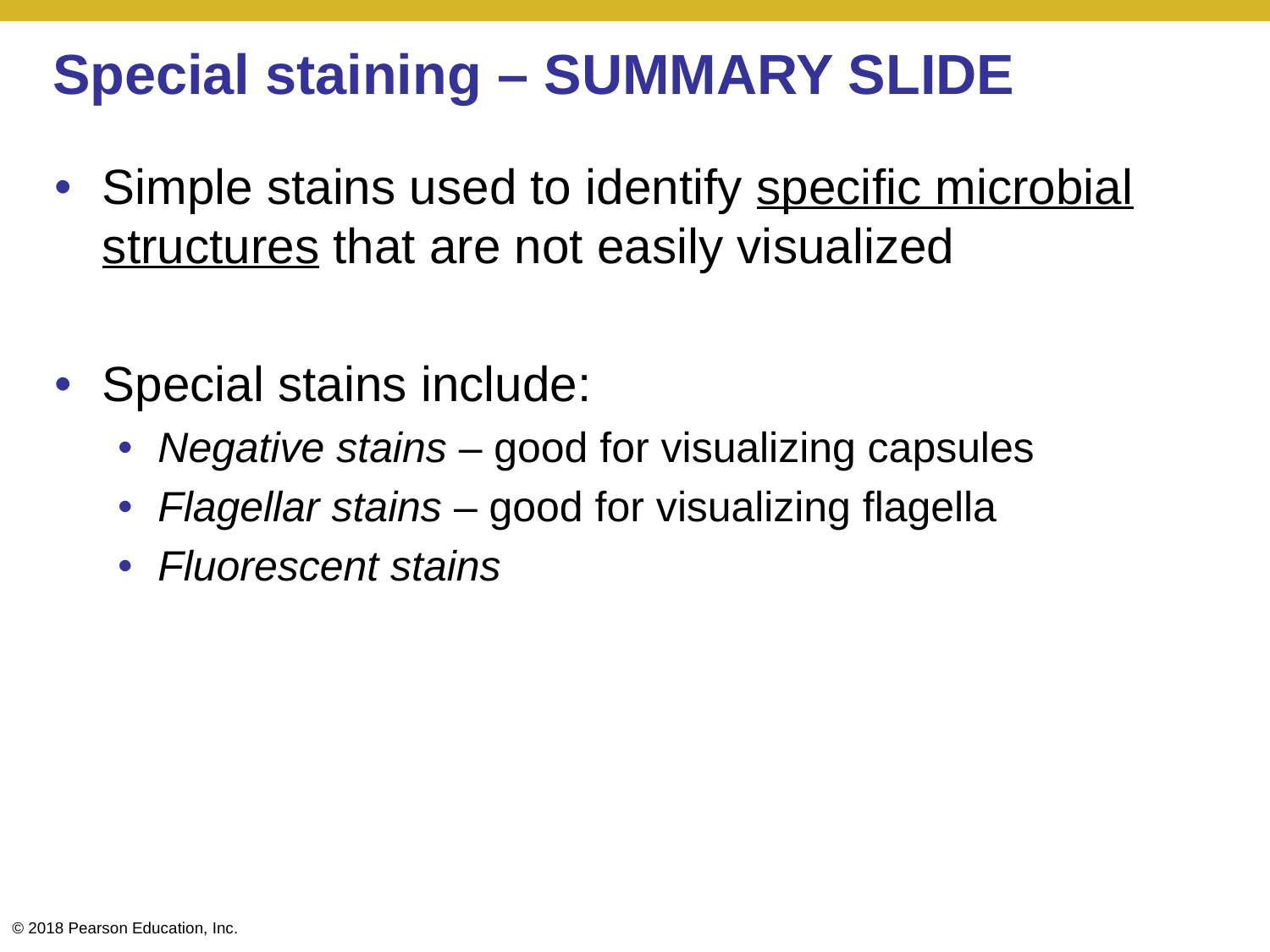

# Special staining – SUMMARY SLIDE
Simple stains used to identify specific microbial structures that are not easily visualized

Special stains include:
Negative stains – good for visualizing capsules
Flagellar stains – good for visualizing flagella
Fluorescent stains